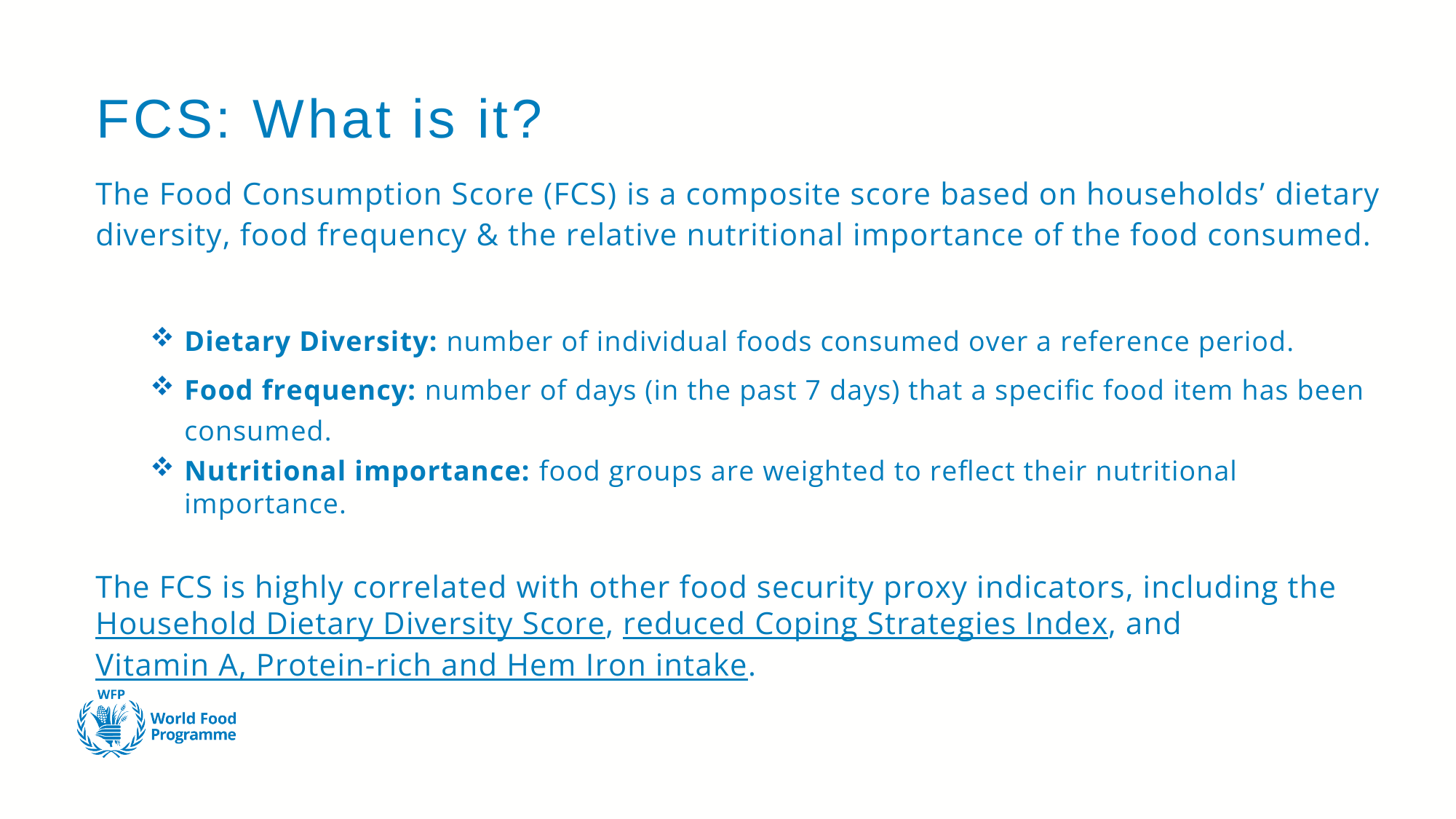

# FCS: What is it?
The Food Consumption Score (FCS) is a composite score based on households’ dietary diversity, food frequency & the relative nutritional importance of the food consumed.

Dietary Diversity: number of individual foods consumed over a reference period.
Food frequency: number of days (in the past 7 days) that a specific food item has been consumed.
Nutritional importance: food groups are weighted to reflect their nutritional importance.

The FCS is highly correlated with other food security proxy indicators, including the Household Dietary Diversity Score, reduced Coping Strategies Index, and Vitamin A, Protein-rich and Hem Iron intake.